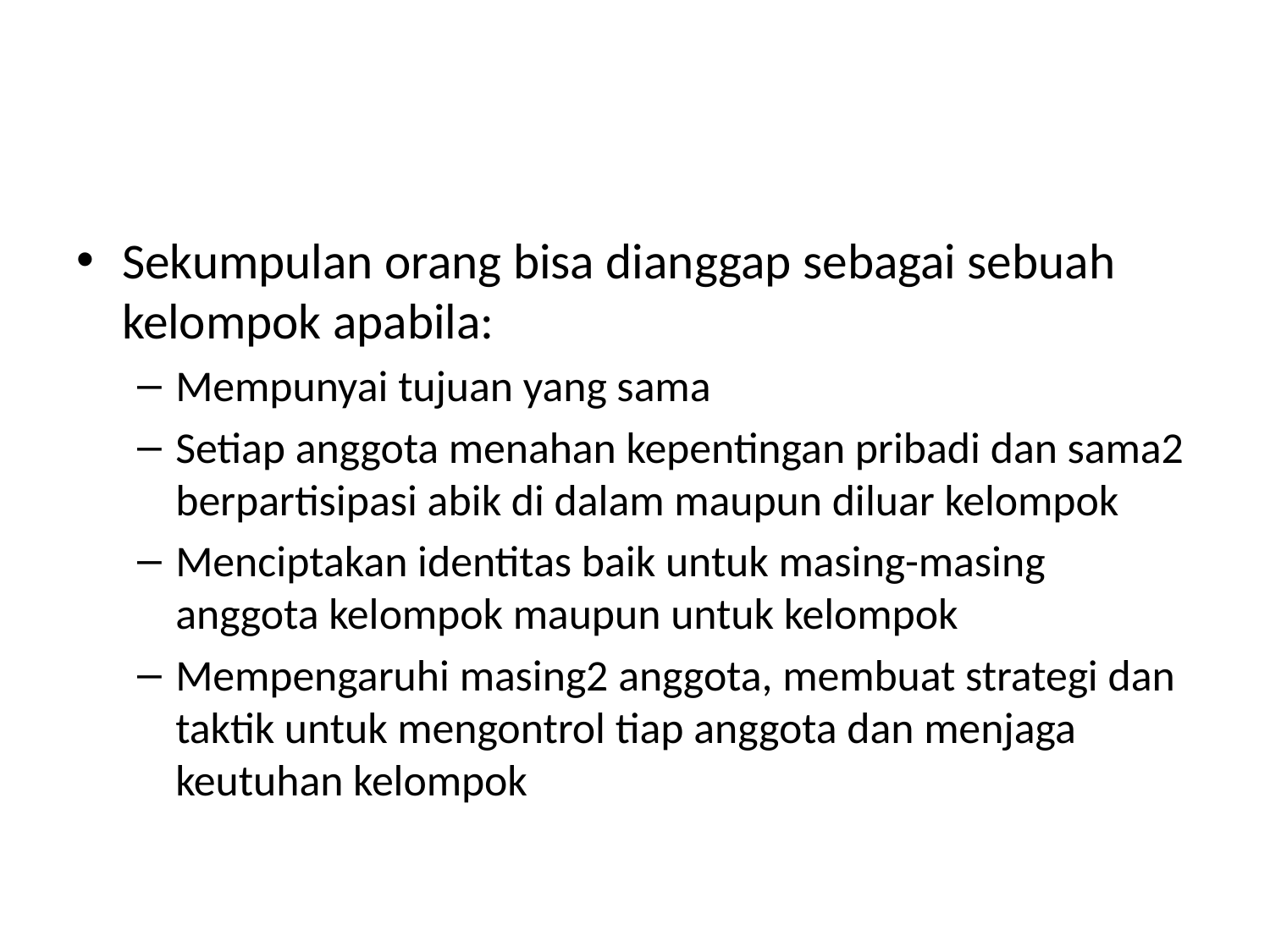

#
Sekumpulan orang bisa dianggap sebagai sebuah kelompok apabila:
Mempunyai tujuan yang sama
Setiap anggota menahan kepentingan pribadi dan sama2 berpartisipasi abik di dalam maupun diluar kelompok
Menciptakan identitas baik untuk masing-masing anggota kelompok maupun untuk kelompok
Mempengaruhi masing2 anggota, membuat strategi dan taktik untuk mengontrol tiap anggota dan menjaga keutuhan kelompok